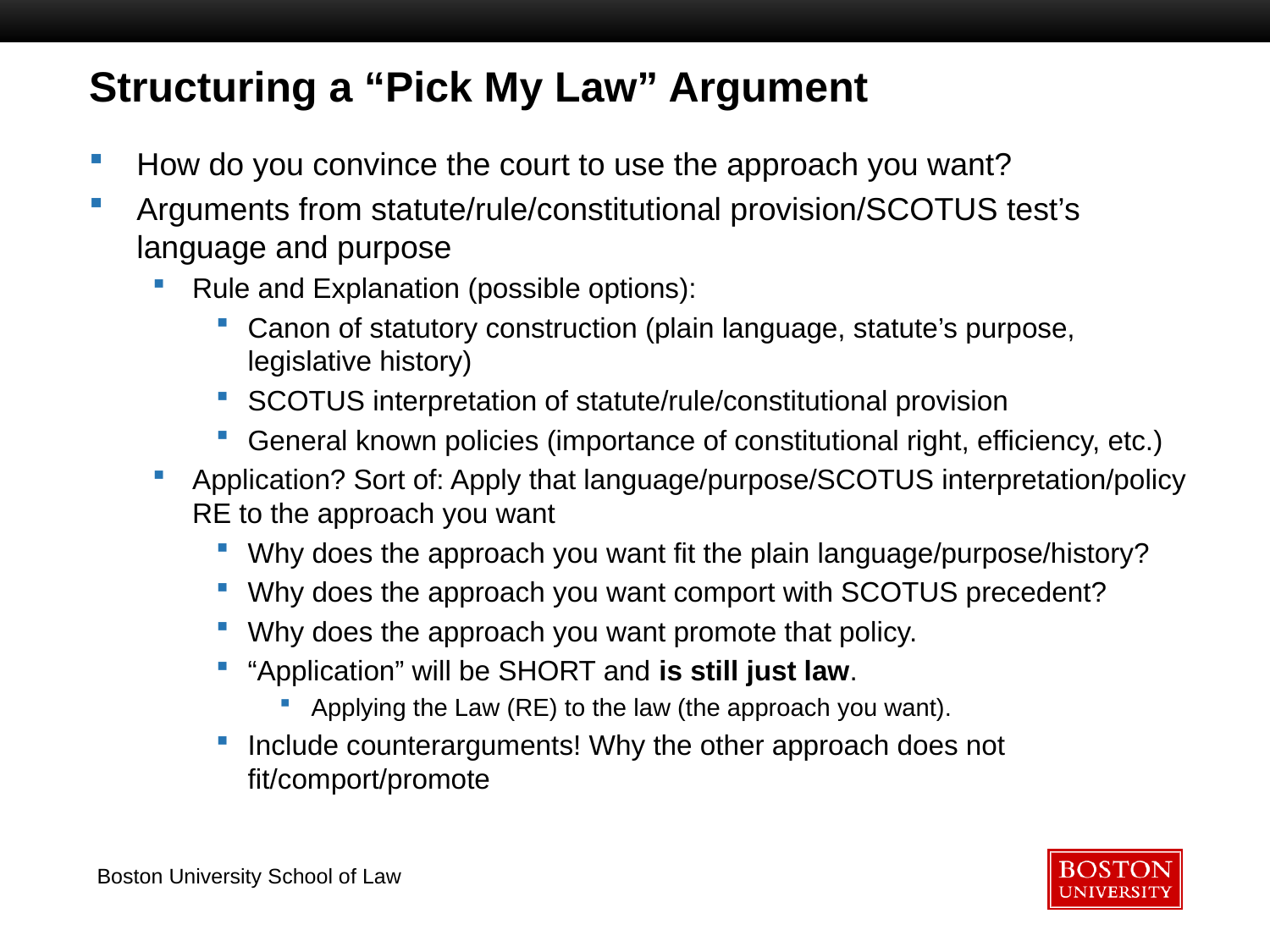

# Structuring a “Pick My Law” Argument
How do you convince the court to use the approach you want?
Arguments from statute/rule/constitutional provision/SCOTUS test’s language and purpose
Rule and Explanation (possible options):
Canon of statutory construction (plain language, statute’s purpose, legislative history)
SCOTUS interpretation of statute/rule/constitutional provision
General known policies (importance of constitutional right, efficiency, etc.)
Application? Sort of: Apply that language/purpose/SCOTUS interpretation/policy RE to the approach you want
Why does the approach you want fit the plain language/purpose/history?
Why does the approach you want comport with SCOTUS precedent?
Why does the approach you want promote that policy.
“Application” will be SHORT and is still just law.
Applying the Law (RE) to the law (the approach you want).
Include counterarguments! Why the other approach does not fit/comport/promote